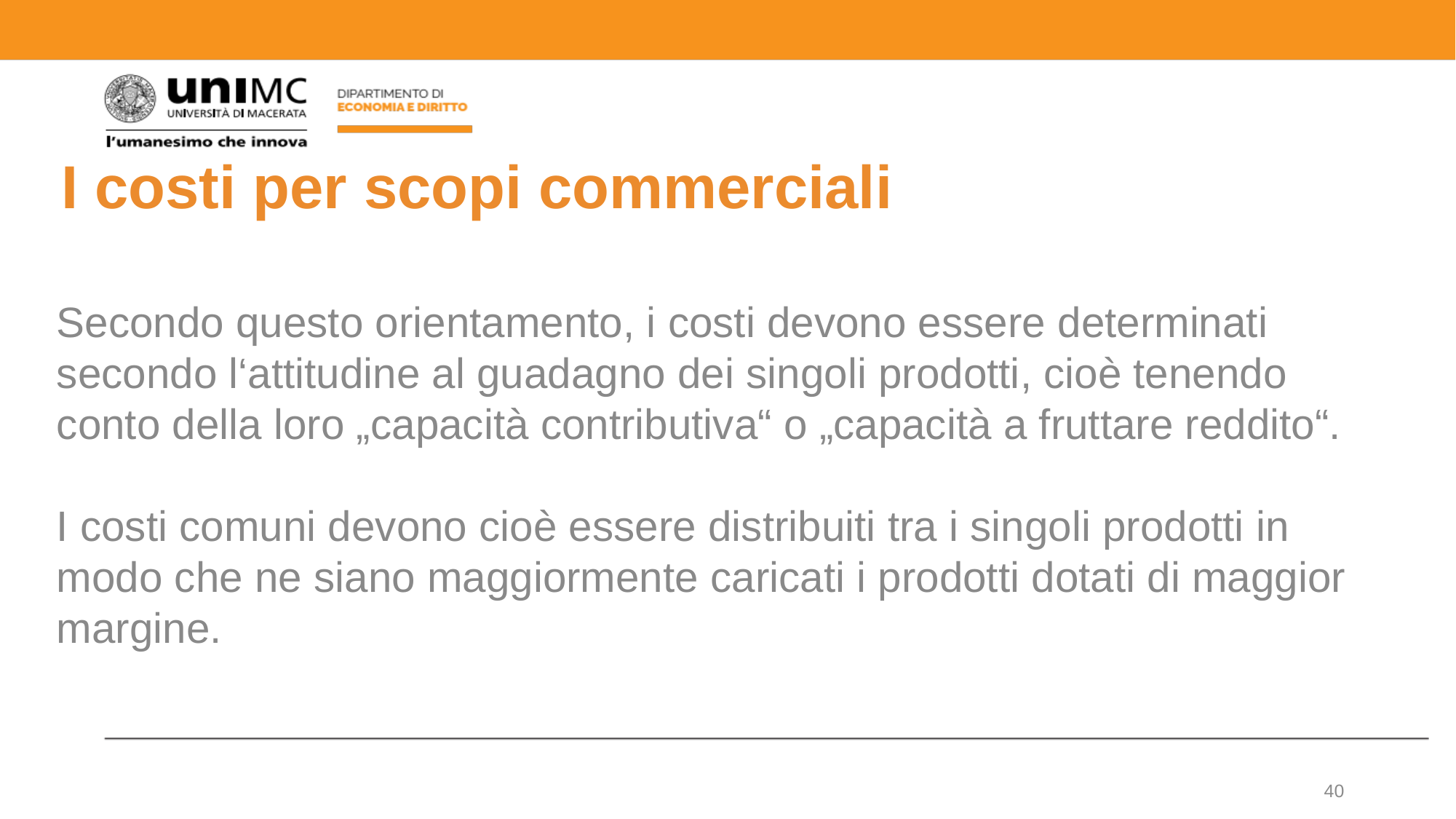

I costi per scopi commerciali
Secondo questo orientamento, i costi devono essere determinati secondo l‘attitudine al guadagno dei singoli prodotti, cioè tenendo conto della loro „capacità contributiva“ o „capacità a fruttare reddito“.

I costi comuni devono cioè essere distribuiti tra i singoli prodotti in modo che ne siano maggiormente caricati i prodotti dotati di maggior margine.
40